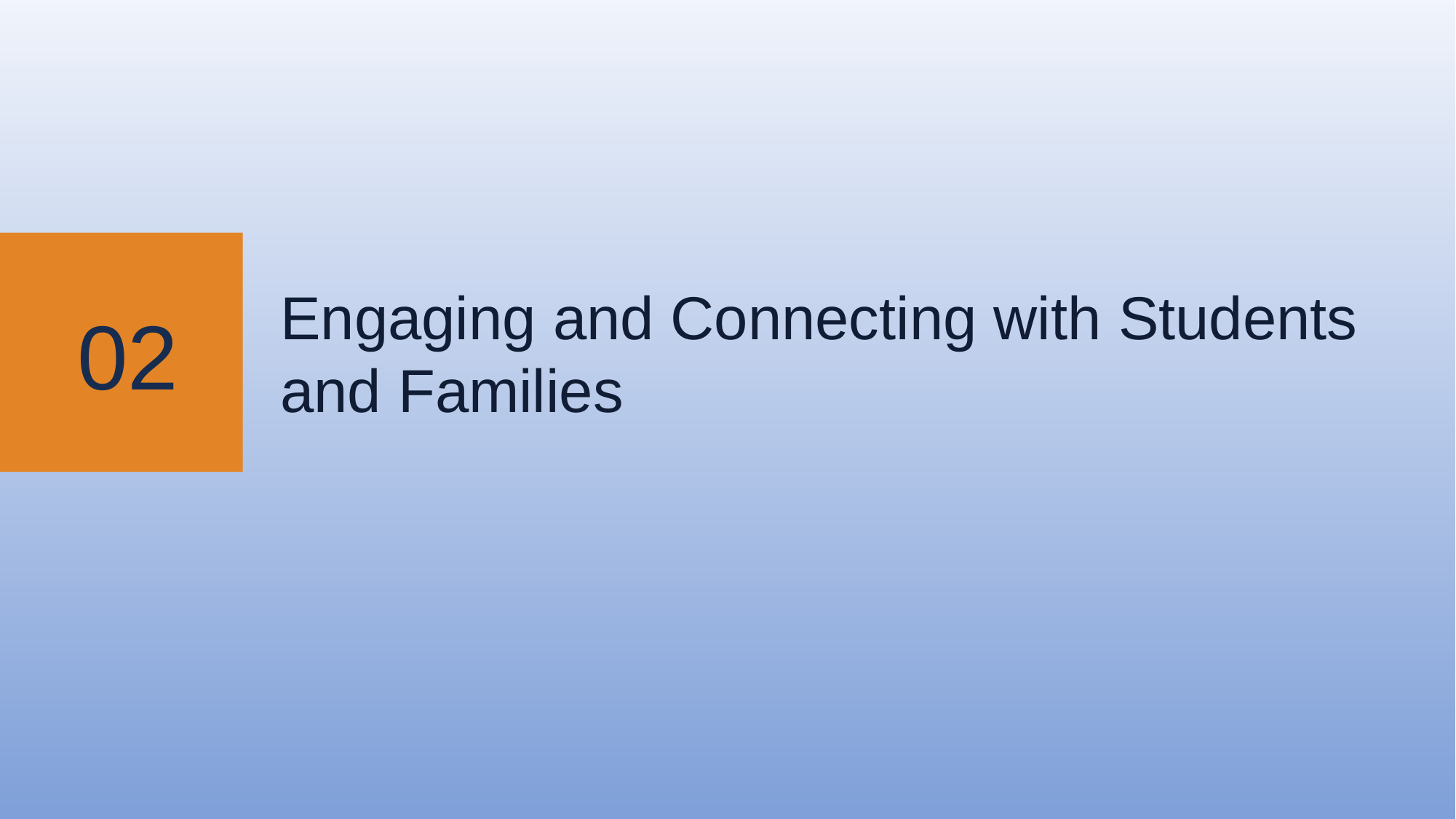

Engaging and Connecting with Students and Families
02